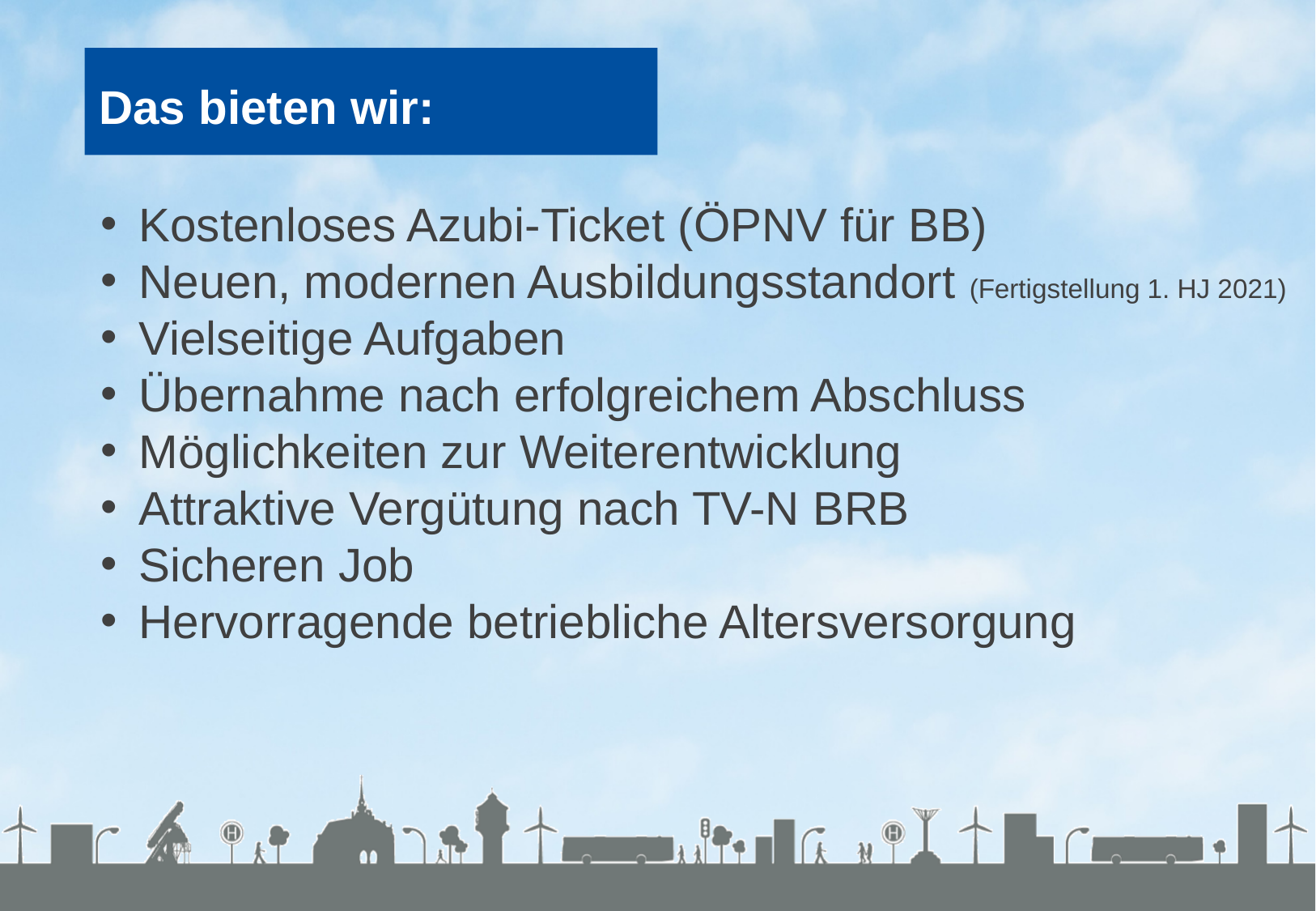

Das bieten wir:

Kostenloses Azubi-Ticket (ÖPNV für BB)
Neuen, modernen Ausbildungsstandort (Fertigstellung 1. HJ 2021)
Vielseitige Aufgaben
Übernahme nach erfolgreichem Abschluss
Möglichkeiten zur Weiterentwicklung
Attraktive Vergütung nach TV-N BRB
Sicheren Job
Hervorragende betriebliche Altersversorgung